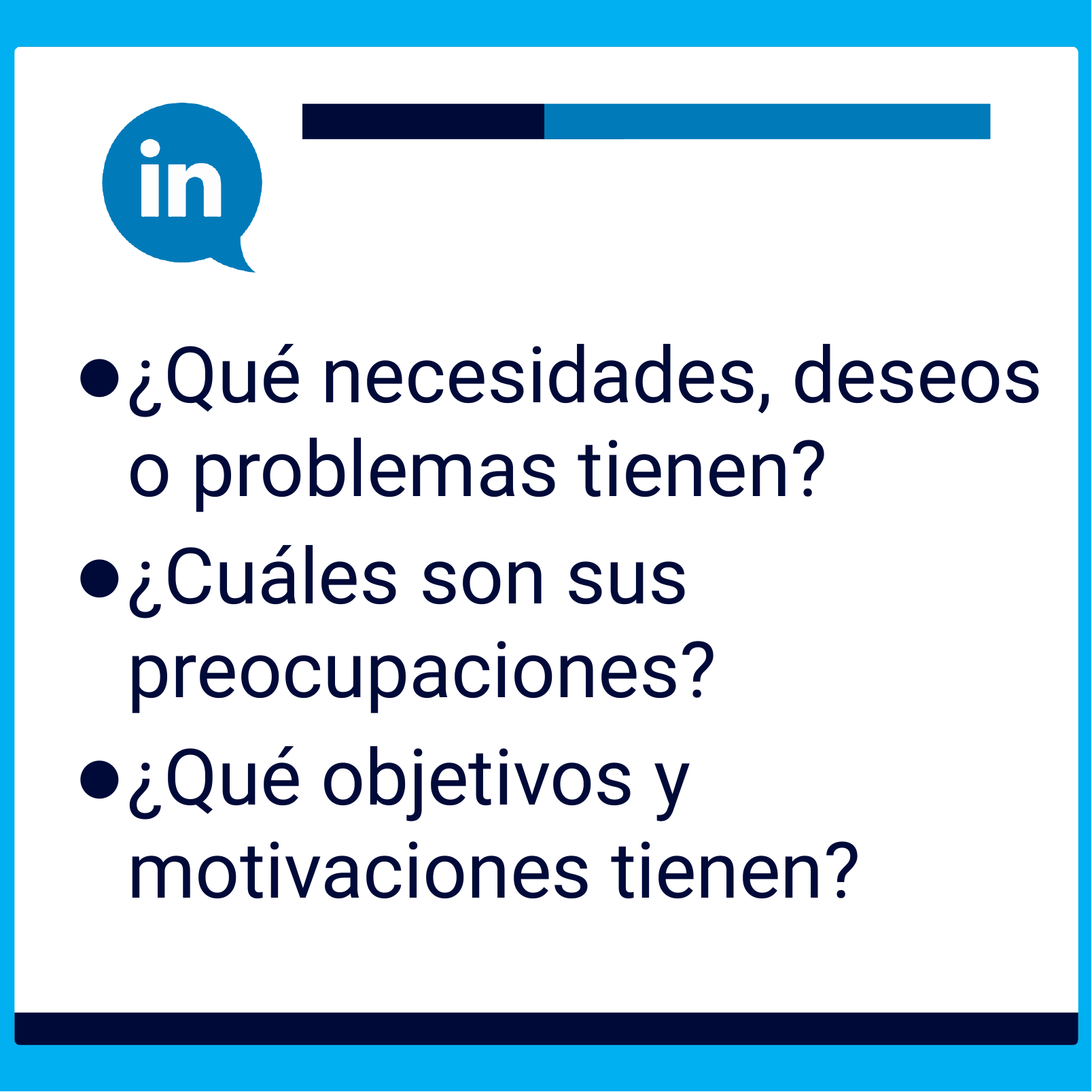

¿Qué necesidades, deseos o problemas tienen?
¿Cuáles son sus preocupaciones?
¿Qué objetivos y motivaciones tienen?